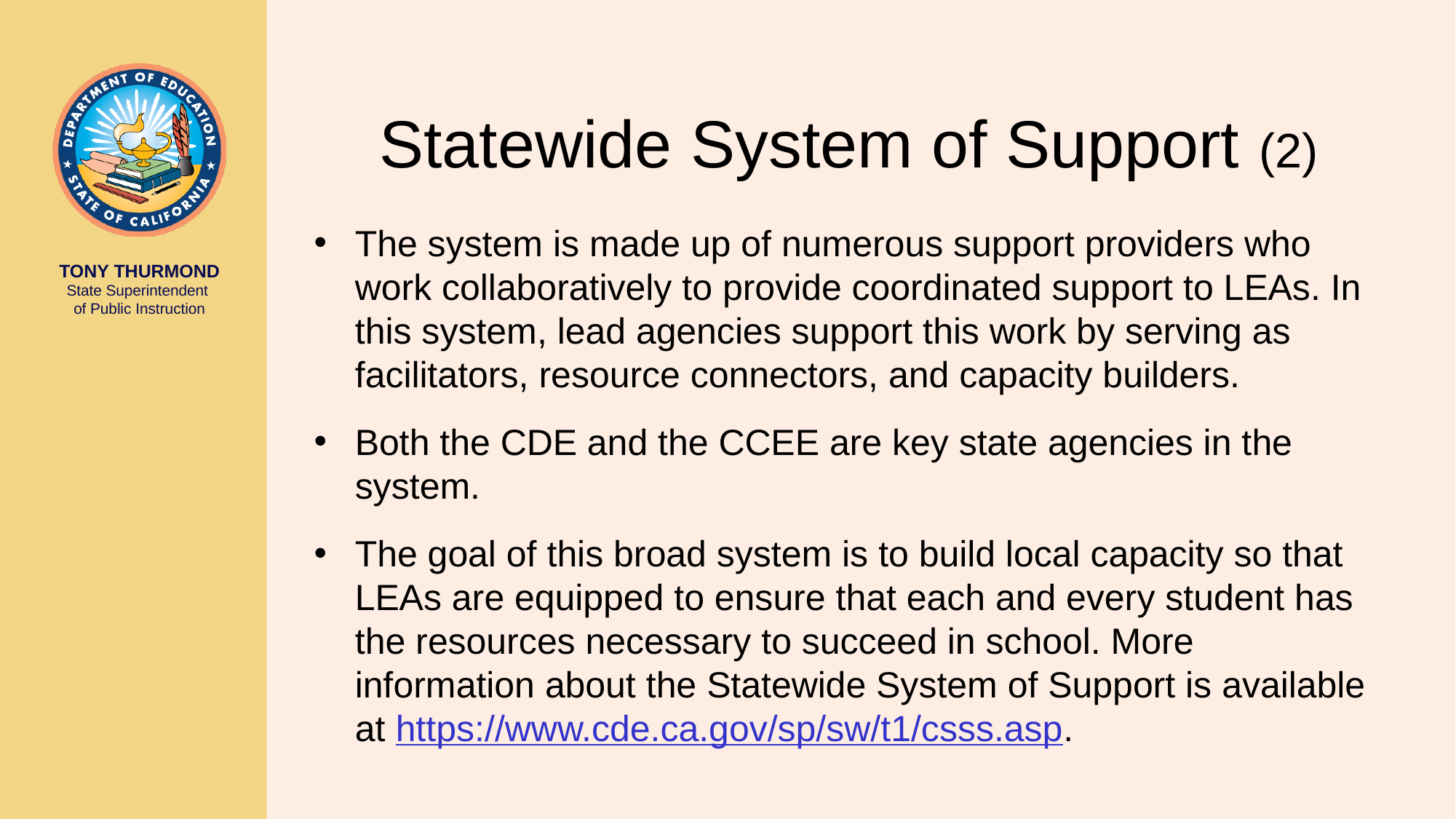

# Statewide System of Support (2)
The system is made up of numerous support providers who work collaboratively to provide coordinated support to LEAs. In this system, lead agencies support this work by serving as facilitators, resource connectors, and capacity builders.

Both the CDE and the CCEE are key state agencies in the system.

The goal of this broad system is to build local capacity so that LEAs are equipped to ensure that each and every student has the resources necessary to succeed in school. More information about the Statewide System of Support is available at https://www.cde.ca.gov/sp/sw/t1/csss.asp.